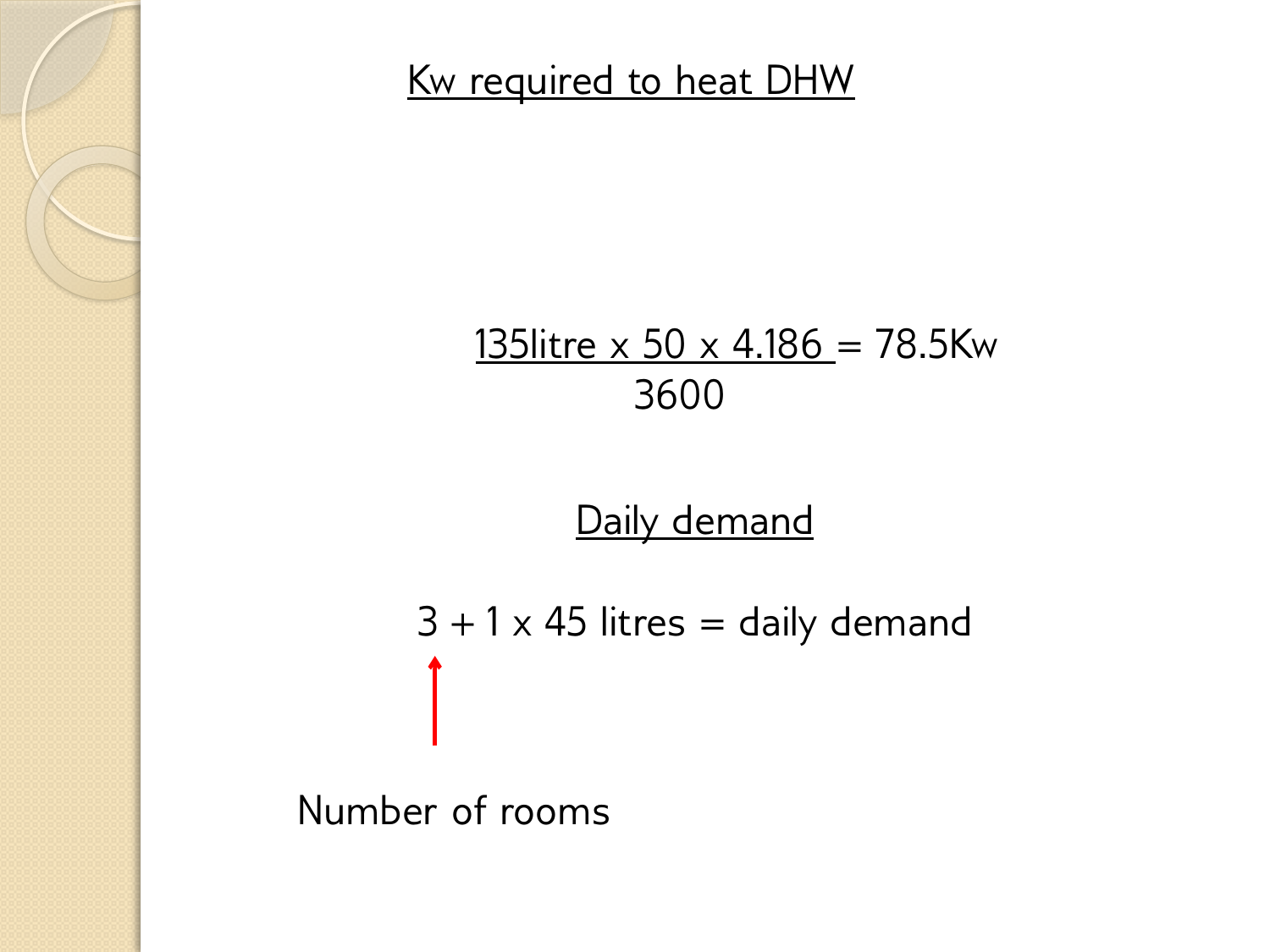

Kw required to heat DHW

         135litre x 50 x 4.186 = 78.5Kw
3600
Daily demand

3 + 1 x 45 litres = daily demand
Number of rooms